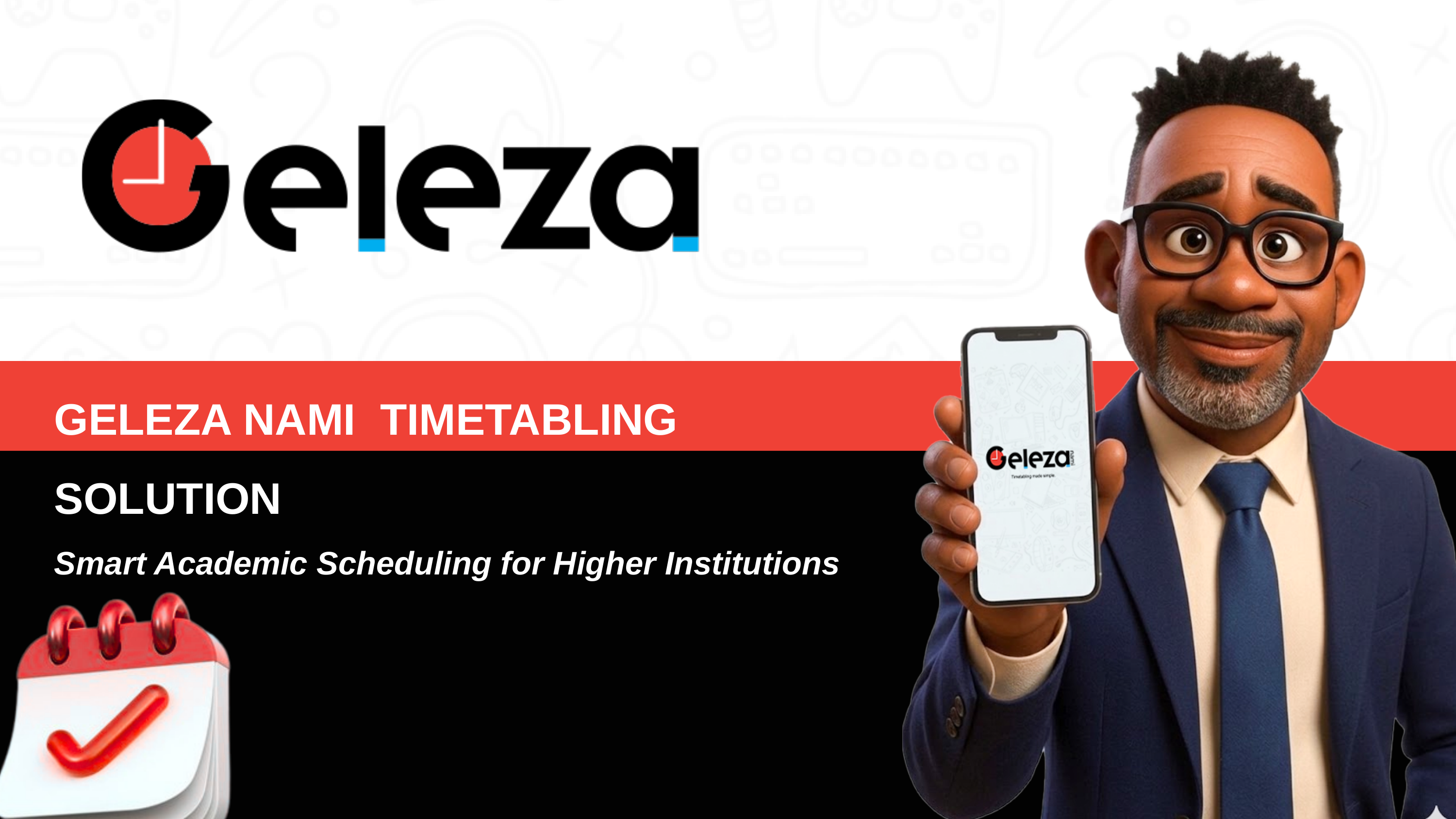

GELEZA NAMI  TIMETABLING SOLUTION
Smart Academic Scheduling for Higher Institutions